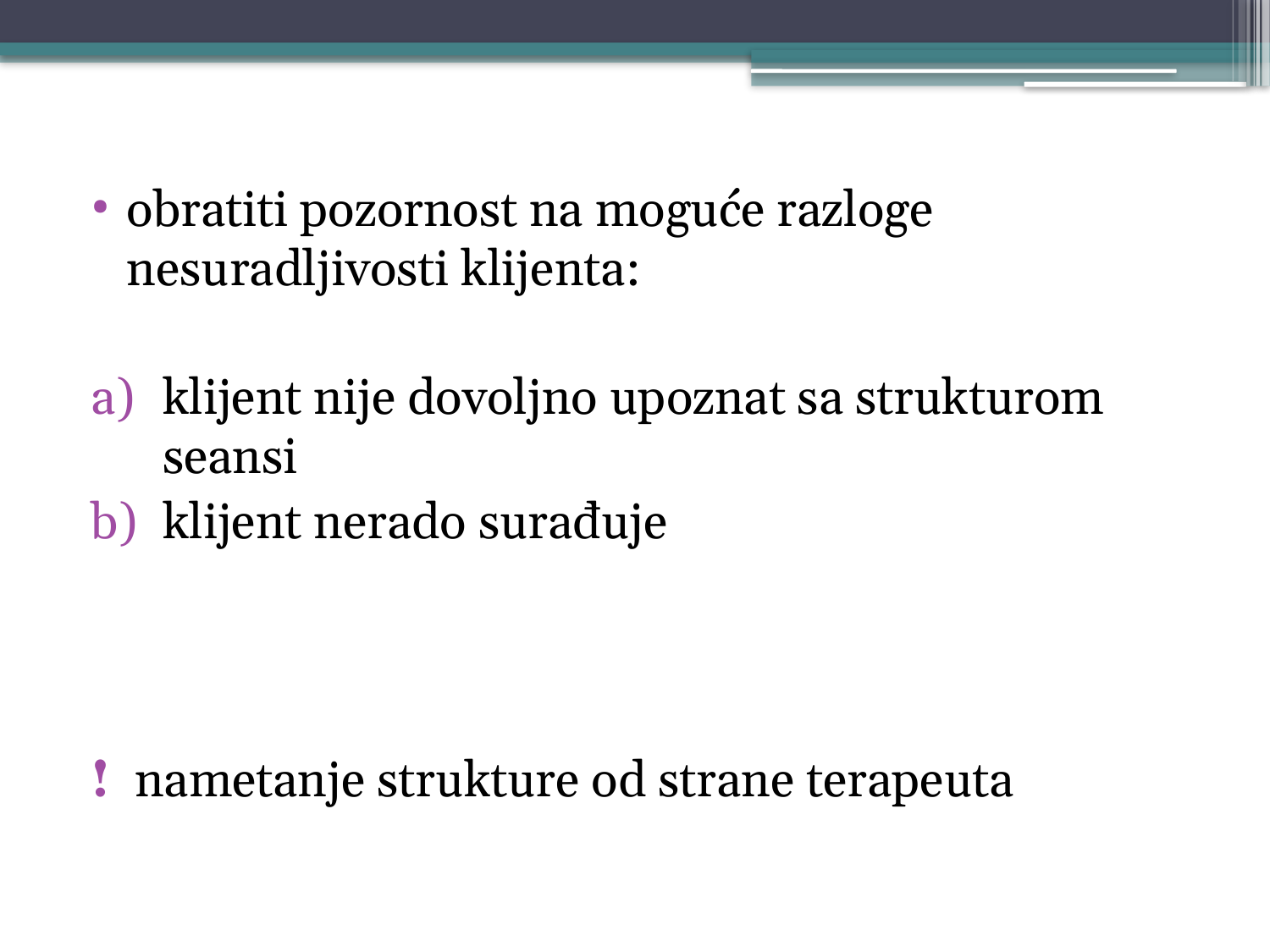

#

obratiti pozornost na moguće razloge nesuradljivosti klijenta:

klijent nije dovoljno upoznat sa strukturom seansi
klijent nerado surađuje

!  nametanje strukture od strane terapeuta